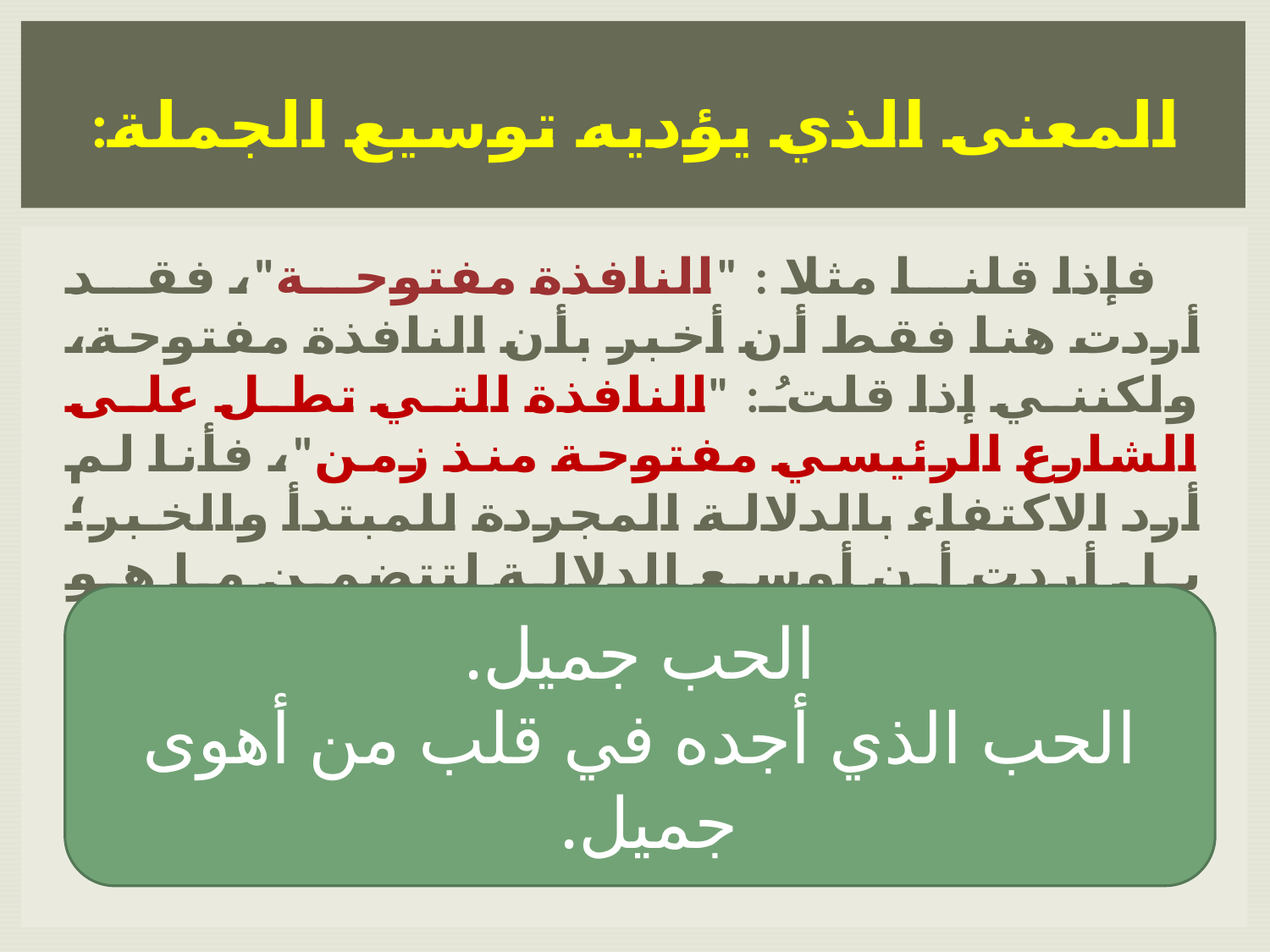

# المعنى الذي يؤديه توسيع الجملة:
   فإذا قلنا مثلا : "النافذة مفتوحة"، فقد أردت هنا فقط أن أخبر بأن النافذة مفتوحة، ولكنني إذا قلتُ: "النافذة التي تطل على الشارع الرئيسي مفتوحة منذ زمن"، فأنا لم أرد الاكتفاء بالدلالة المجردة للمبتدأ والخبر؛ بل أردت أن أوسع الدلالة لتتضمن ما هو تفصيلي أكثر يهمني في رسالتي اللغوية.
الحب جميل.
الحب الذي أجده في قلب من أهوى جميل.